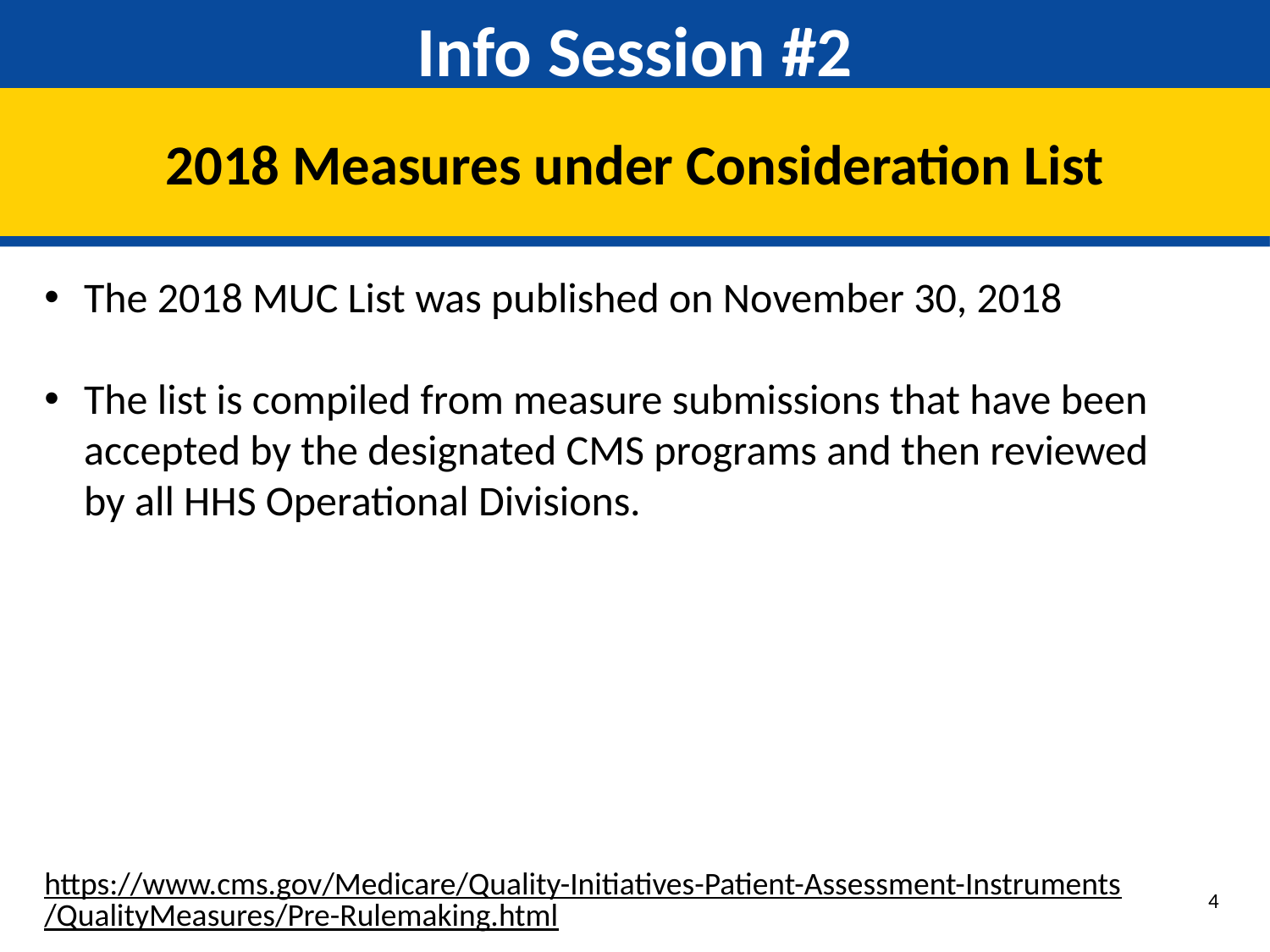

# Info Session #2
2018 Measures under Consideration List

The 2018 MUC List was published on November 30, 2018

The list is compiled from measure submissions that have been accepted by the designated CMS programs and then reviewed by all HHS Operational Divisions.

https://www.cms.gov/Medicare/Quality-Initiatives-Patient-Assessment-Instruments/QualityMeasures/Pre-Rulemaking.html